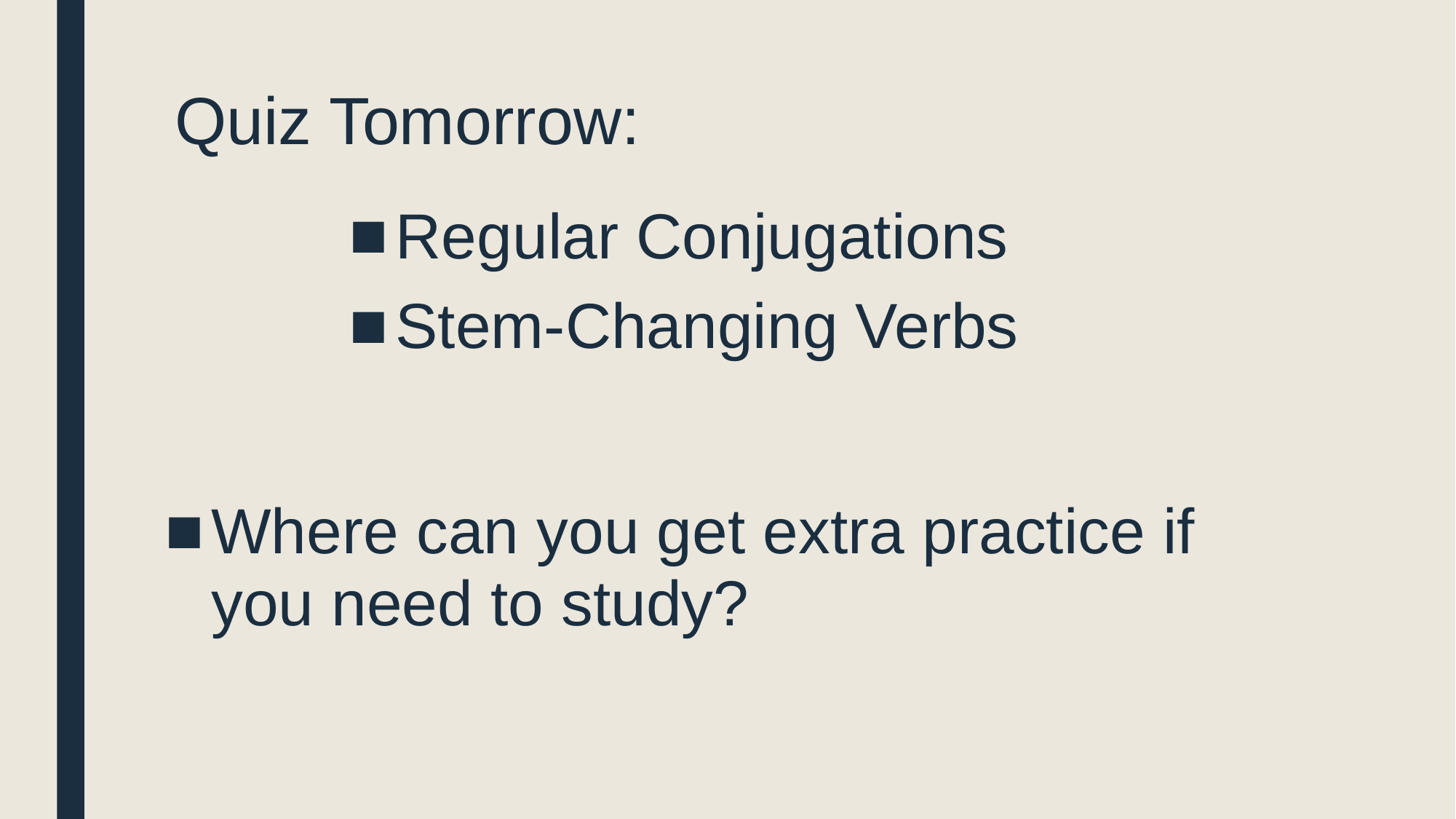

# Quiz Tomorrow:
Regular Conjugations
Stem-Changing Verbs
Where can you get extra practice if you need to study?